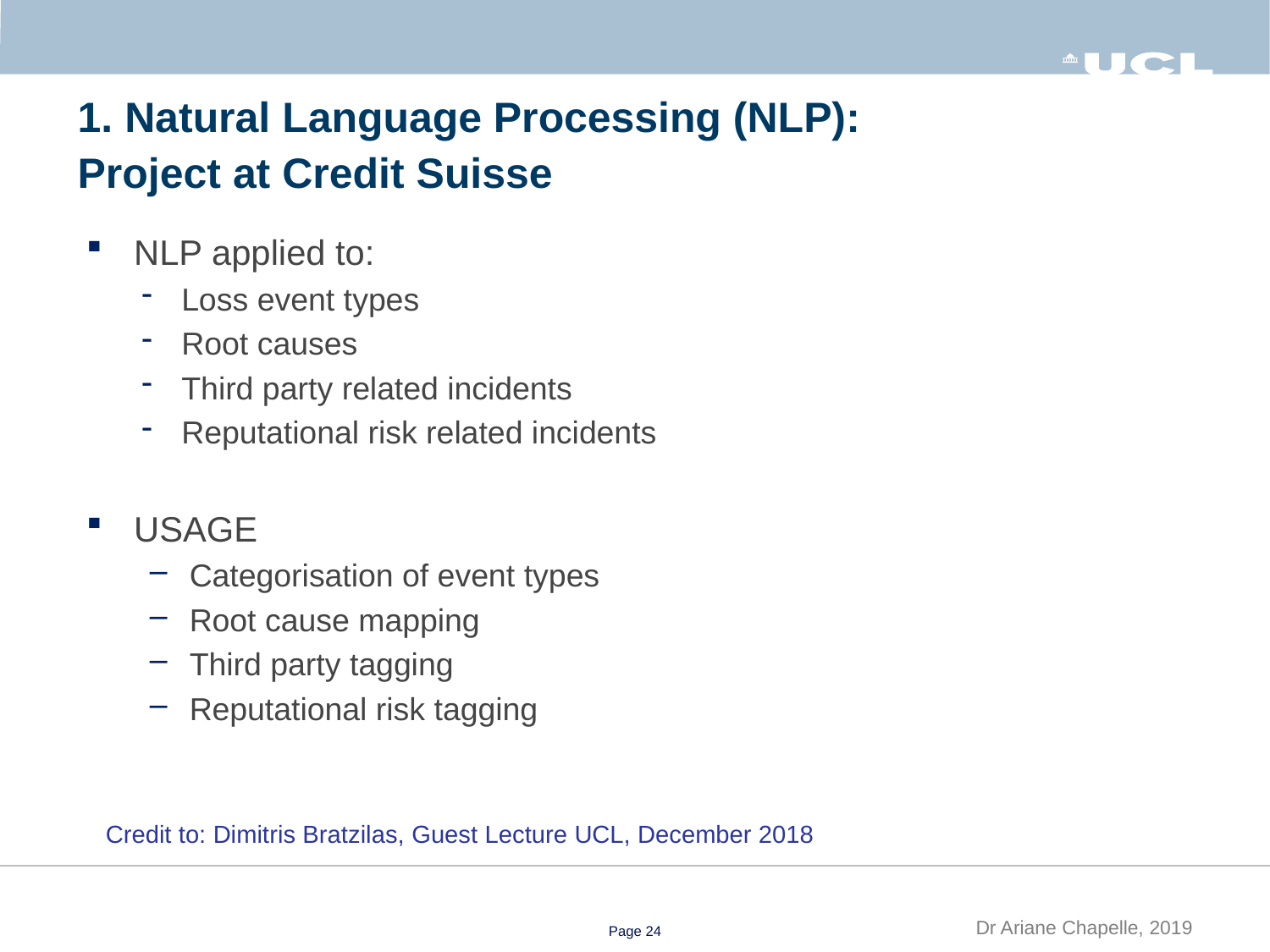

# 1. Natural Language Processing (NLP): Project at Credit Suisse
NLP applied to:
Loss event types
Root causes
Third party related incidents
Reputational risk related incidents

USAGE
Categorisation of event types
Root cause mapping
Third party tagging
Reputational risk tagging
Credit to: Dimitris Bratzilas, Guest Lecture UCL, December 2018